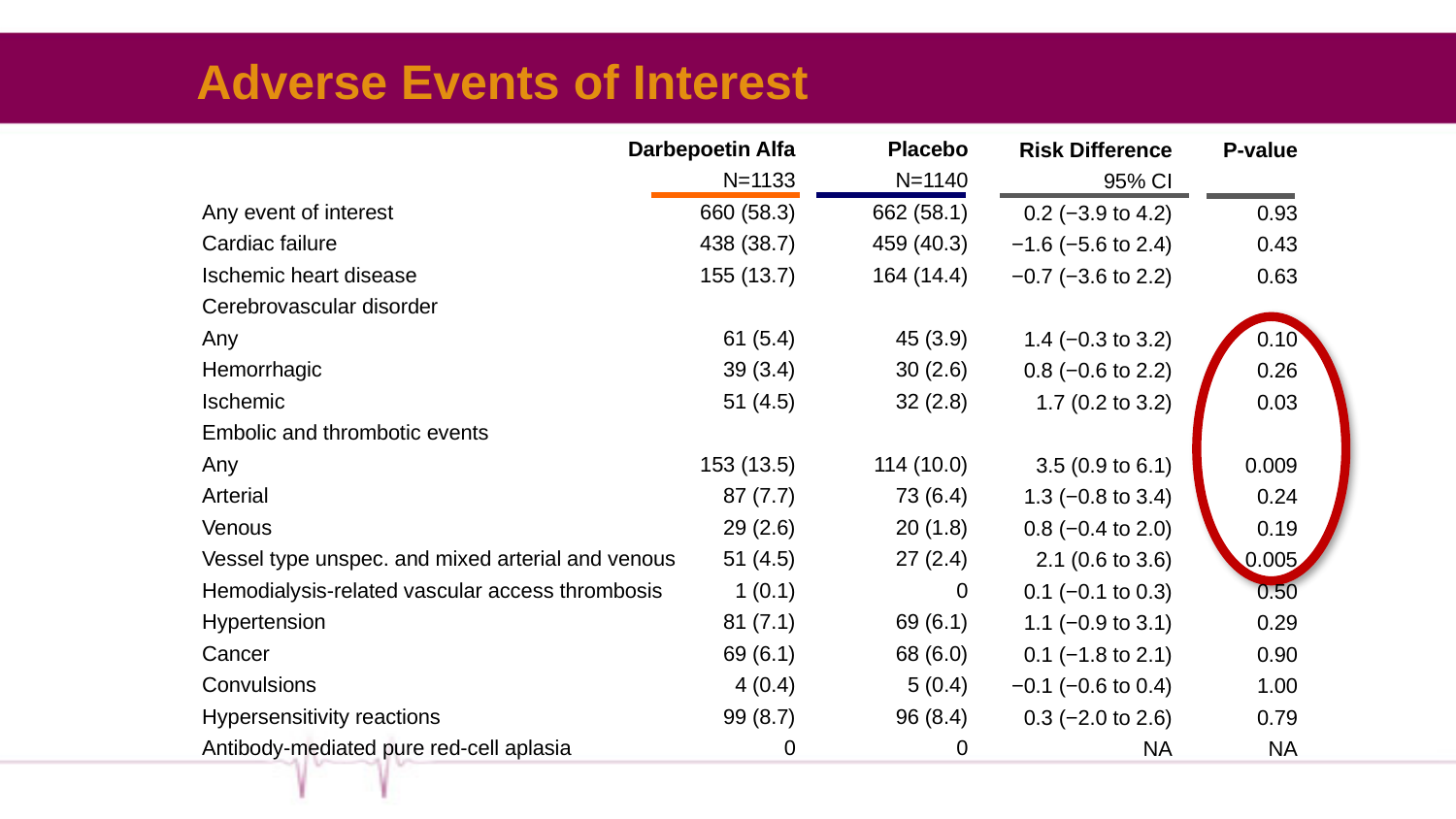

Adverse Events of Interest

Any event of interest
Cardiac failure
Ischemic heart disease
Cerebrovascular disorder
Any
Hemorrhagic
Ischemic
Embolic and thrombotic events
Any
Arterial
Venous
Vessel type unspec. and mixed arterial and venous
Hemodialysis-related vascular access thrombosis
Hypertension
Cancer
Convulsions
Hypersensitivity reactions
Antibody-mediated pure red-cell aplasia

Darbepoetin Alfa
N=1133
660 (58.3)
438 (38.7)
155 (13.7)

61 (5.4)
39 (3.4)
51 (4.5)

153 (13.5)
87 (7.7)
29 (2.6)
51 (4.5)
1 (0.1)
81 (7.1)
69 (6.1)
4 (0.4)
99 (8.7)
0

Placebo
N=1140
662 (58.1)
459 (40.3)
164 (14.4)

45 (3.9)
30 (2.6)
32 (2.8)

114 (10.0)
73 (6.4)
20 (1.8)
27 (2.4)
0
69 (6.1)
68 (6.0)
5 (0.4)
96 (8.4)
0

P-value

0.93
0.43
0.63

0.10
0.26
0.03

0.009
0.24
0.19
0.005
0.50
0.29
0.90
1.00
0.79
NA

Risk Difference
95% CI
0.2 (−3.9 to 4.2)
−1.6 (−5.6 to 2.4)
−0.7 (−3.6 to 2.2)

1.4 (−0.3 to 3.2)
0.8 (−0.6 to 2.2)
1.7 (0.2 to 3.2)

3.5 (0.9 to 6.1)
1.3 (−0.8 to 3.4)
0.8 (−0.4 to 2.0)
2.1 (0.6 to 3.6)
0.1 (−0.1 to 0.3)
1.1 (−0.9 to 3.1)
0.1 (−1.8 to 2.1)
−0.1 (−0.6 to 0.4)
0.3 (−2.0 to 2.6)
NA